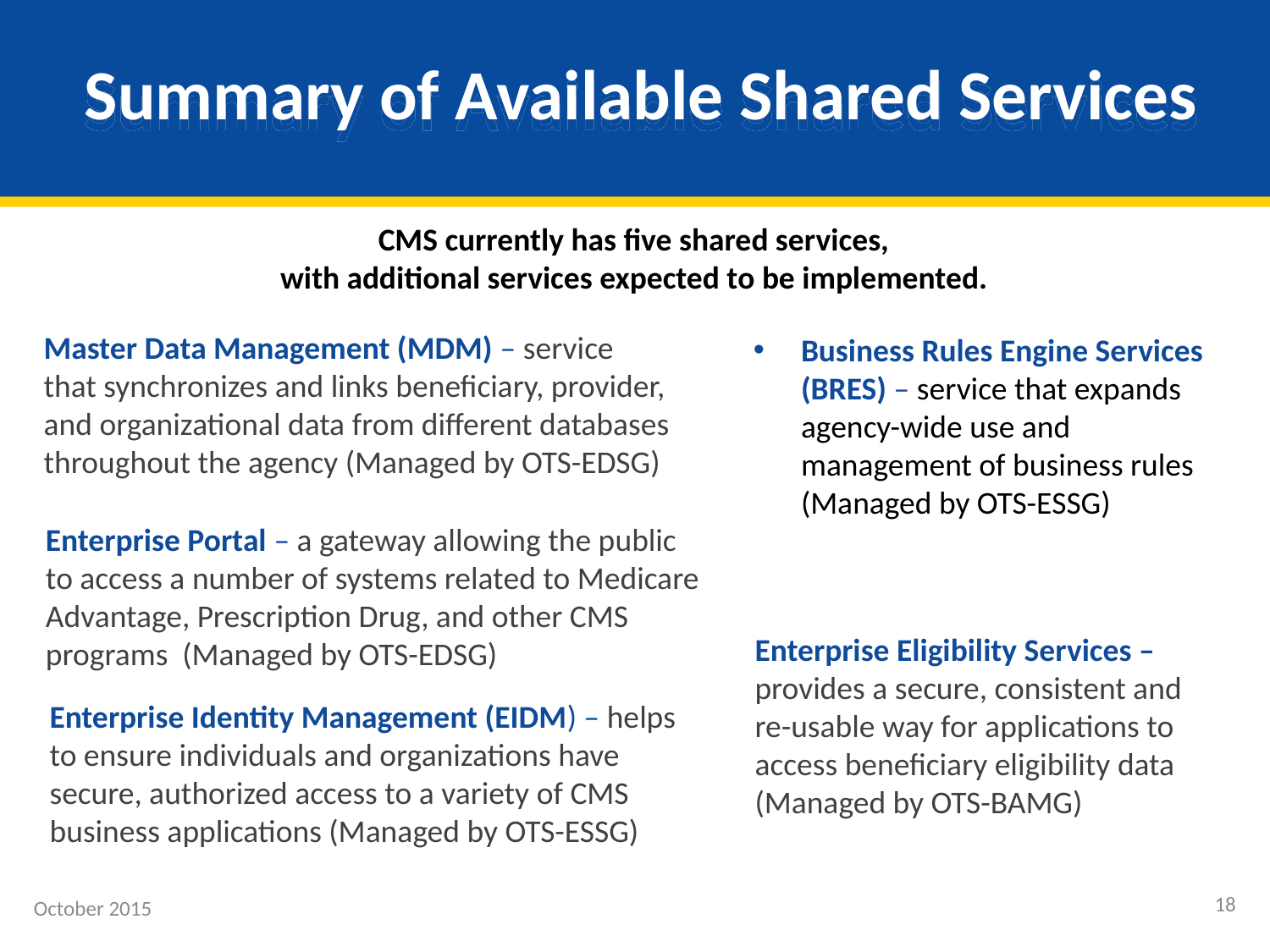

# Summary of Available Shared Services
CMS currently has five shared services,
with additional services expected to be implemented.
Master Data Management (MDM) – service that synchronizes and links beneficiary, provider, and organizational data from different databases throughout the agency (Managed by OTS-EDSG)
Business Rules Engine Services (BRES) – service that expands agency-wide use and management of business rules (Managed by OTS-ESSG)
Enterprise Portal – a gateway allowing the public to access a number of systems related to Medicare Advantage, Prescription Drug, and other CMS programs  (Managed by OTS-EDSG)
Enterprise Eligibility Services –  provides a secure, consistent and re-usable way for applications to access beneficiary eligibility data (Managed by OTS-BAMG)
Enterprise Identity Management (EIDM) – helps to ensure individuals and organizations have secure, authorized access to a variety of CMS business applications (Managed by OTS-ESSG)
18
October 2015